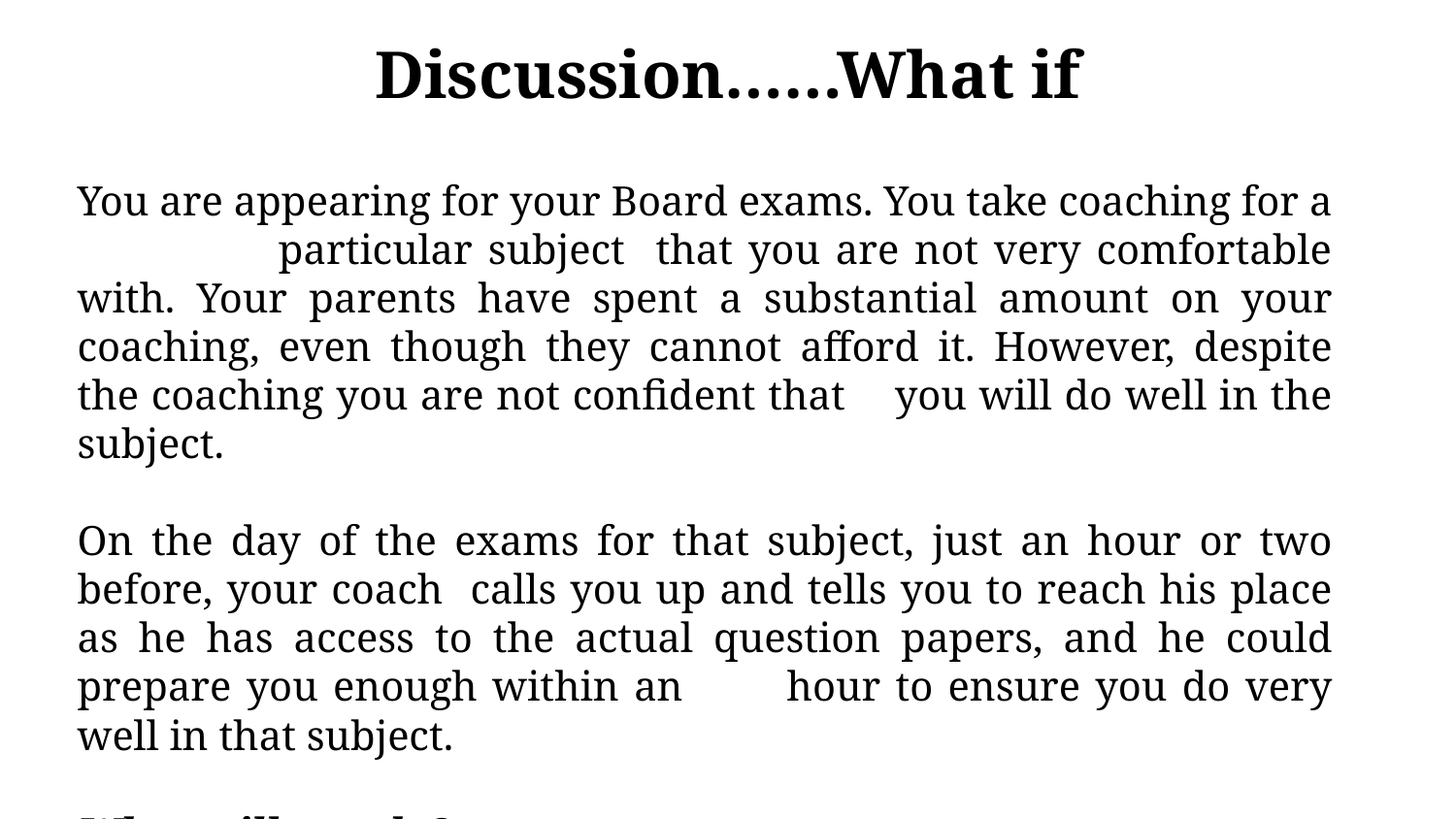

# Discussion……What if
You are appearing for your Board exams. You take coaching for a              particular subject  that you are not very comfortable with. Your parents have spent a substantial amount on your coaching, even though they cannot afford it. However, despite the coaching you are not confident that    you will do well in the subject.

On the day of the exams for that subject, just an hour or two before, your coach  calls you up and tells you to reach his place as he has access to the actual question papers, and he could prepare you enough within an       hour to ensure you do very well in that subject.

What will you do?